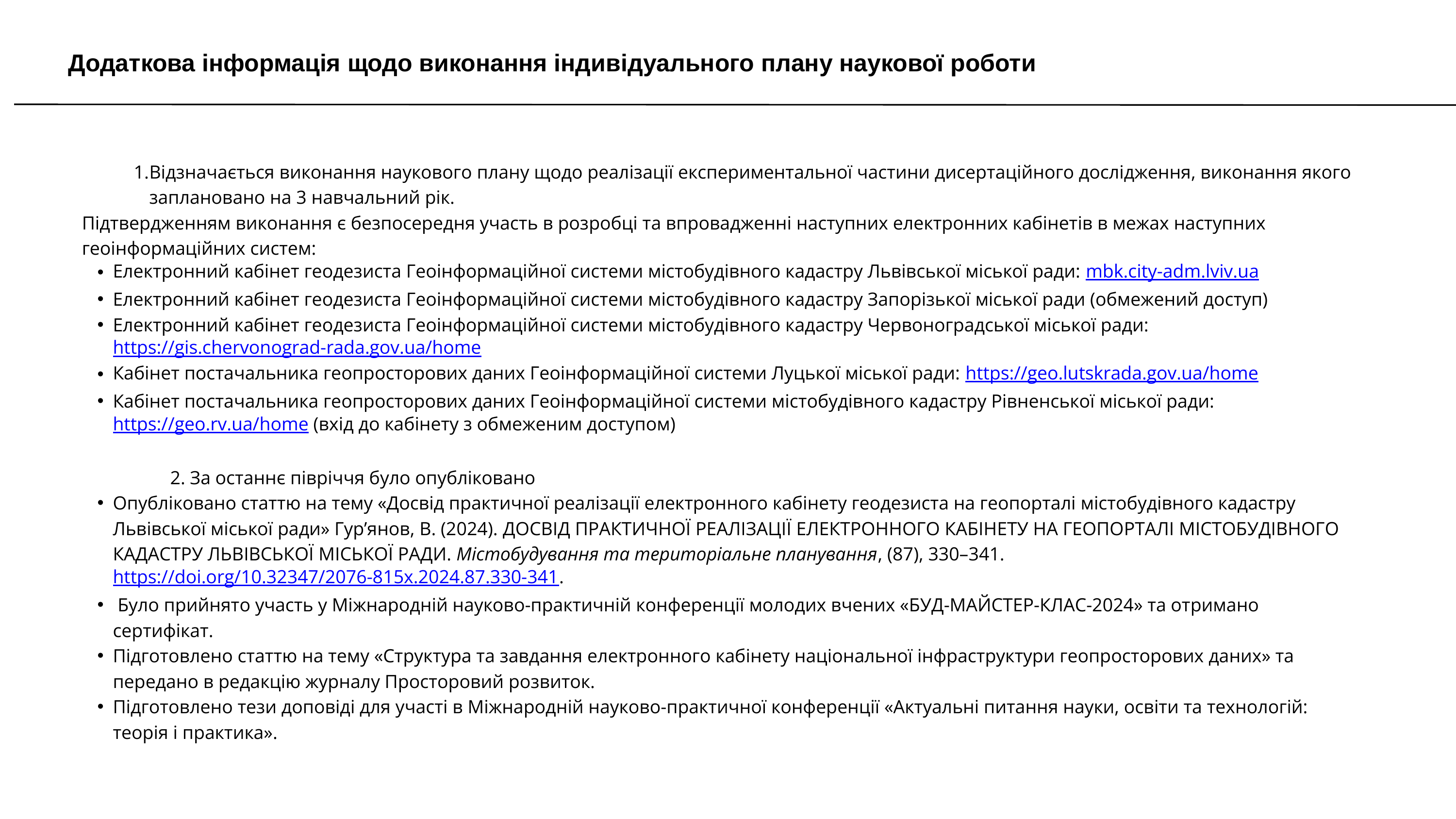

Додаткова інформація щодо виконання індивідуального плану наукової роботи

Відзначається виконання наукового плану щодо реалізації експериментальної частини дисертаційного дослідження, виконання якого заплановано на 3 навчальний рік.
Підтвердженням виконання є безпосередня участь в розробці та впровадженні наступних електронних кабінетів в межах наступних геоінформаційних систем:
Електронний кабінет геодезиста Геоінформаційної системи містобудівного кадастру Львівської міської ради: mbk.city-adm.lviv.ua
Електронний кабінет геодезиста Геоінформаційної системи містобудівного кадастру Запорізької міської ради (обмежений доступ)
Електронний кабінет геодезиста Геоінформаційної системи містобудівного кадастру Червоноградської міської ради: https://gis.chervonograd-rada.gov.ua/home
Кабінет постачальника геопросторових даних Геоінформаційної системи Луцької міської ради: https://geo.lutskrada.gov.ua/home
Кабінет постачальника геопросторових даних Геоінформаційної системи містобудівного кадастру Рівненської міської ради: https://geo.rv.ua/home (вхід до кабінету з обмеженим доступом)

	2. За останнє півріччя було опубліковано
Опубліковано статтю на тему «Досвід практичної реалізації електронного кабінету геодезиста на геопорталі містобудівного кадастру Львівської міської ради» Гур’янов, В. (2024). ДОСВІД ПРАКТИЧНОЇ РЕАЛІЗАЦІЇ ЕЛЕКТРОННОГО КАБІНЕТУ НА ГЕОПОРТАЛІ МІСТОБУДІВНОГО КАДАСТРУ ЛЬВІВСЬКОЇ МІСЬКОЇ РАДИ. Містобудування та територіальне планування, (87), 330–341. https://doi.org/10.32347/2076-815x.2024.87.330-341.
 Було прийнято участь у Міжнародній науково-практичній конференції молодих вчених «БУД-МАЙСТЕР-КЛАС-2024» та отримано сертифікат.
Підготовлено статтю на тему «Структура та завдання електронного кабінету національної інфраструктури геопросторових даних» та передано в редакцію журналу Просторовий розвиток.
Підготовлено тези доповіді для участі в Міжнародній науково-практичної конференції «Актуальні питання науки, освіти та технологій: теорія і практика».